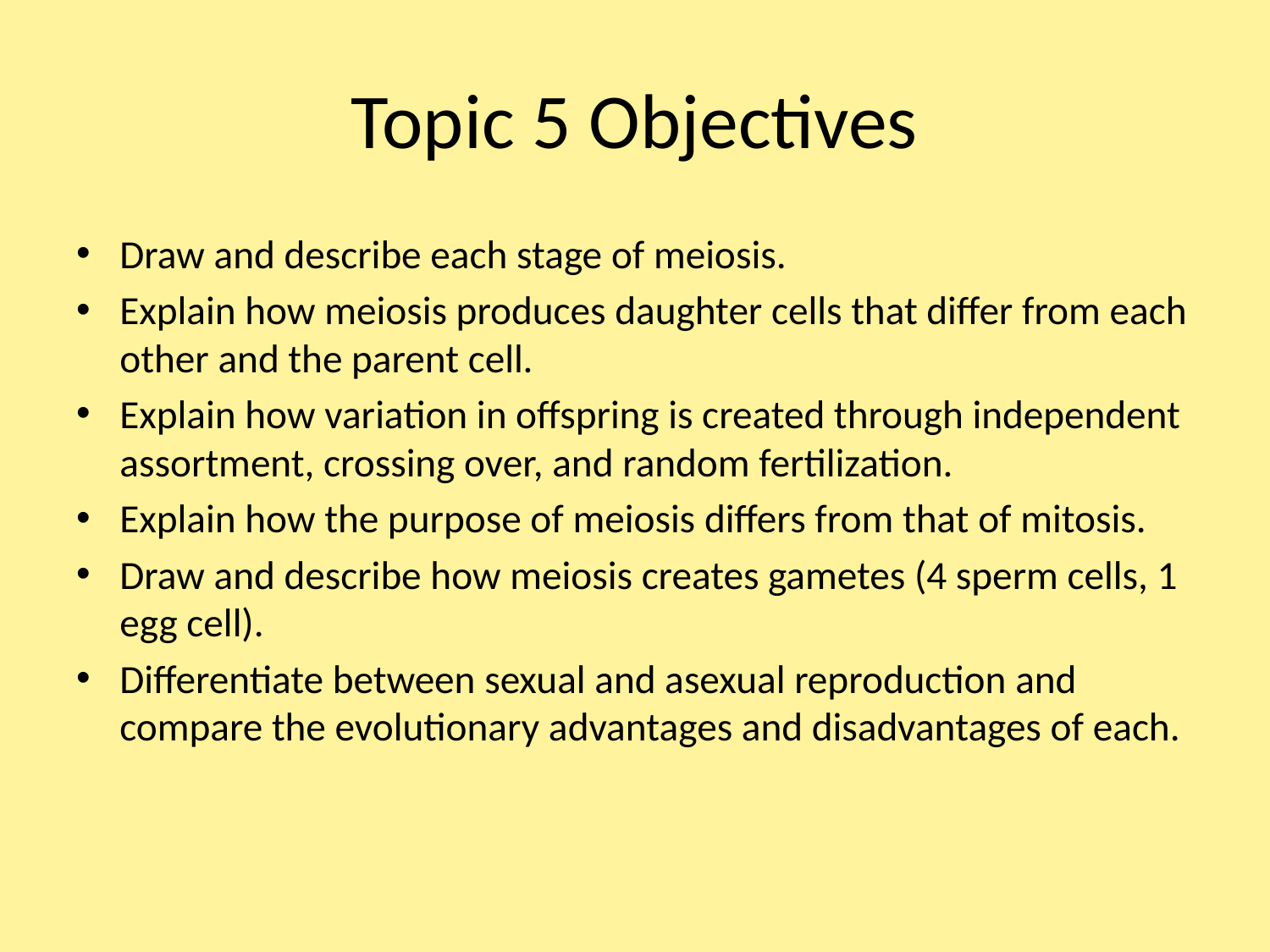

# Topic 5 Objectives
Draw and describe each stage of meiosis.
Explain how meiosis produces daughter cells that differ from each other and the parent cell.
Explain how variation in offspring is created through independent assortment, crossing over, and random fertilization.
Explain how the purpose of meiosis differs from that of mitosis.
Draw and describe how meiosis creates gametes (4 sperm cells, 1 egg cell).
Differentiate between sexual and asexual reproduction and compare the evolutionary advantages and disadvantages of each.